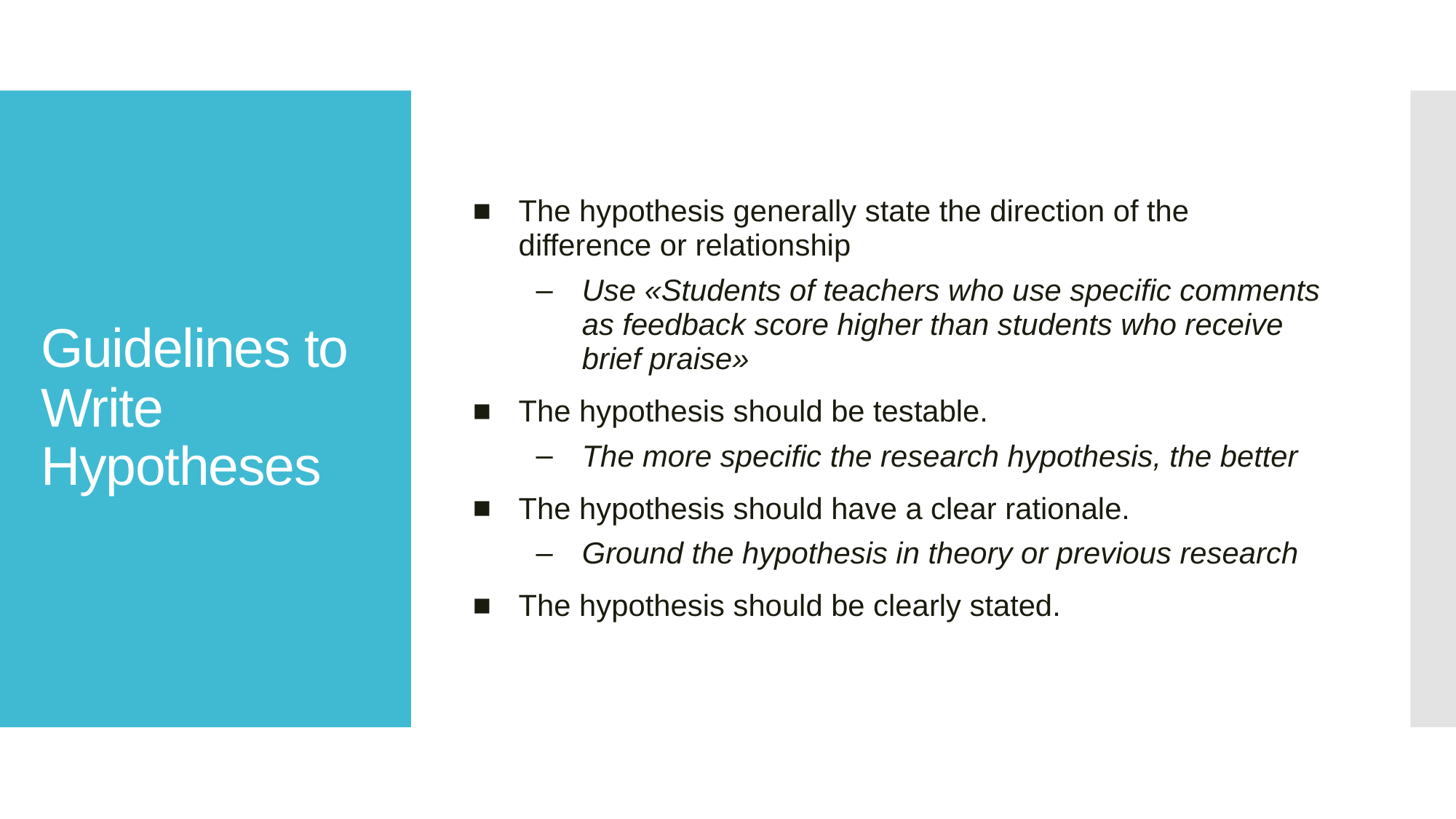

The hypothesis generally state the direction of the difference or relationship
Use «Students of teachers who use specific comments as feedback score higher than students who receive brief praise»
The hypothesis should be testable.
The more specific the research hypothesis, the better
The hypothesis should have a clear rationale.
Ground the hypothesis in theory or previous research
The hypothesis should be clearly stated.
# Guidelines to Write Hypotheses